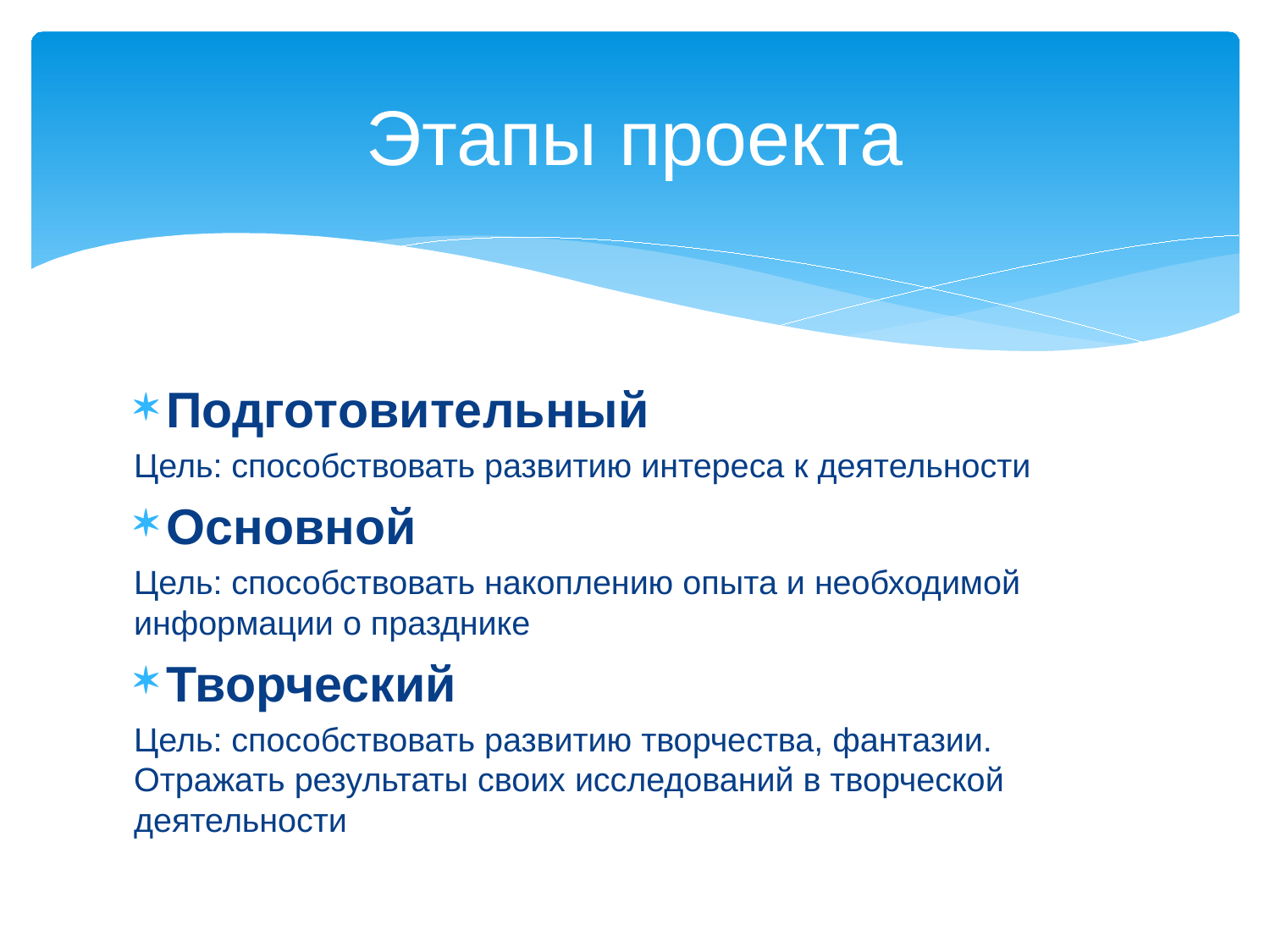

# Этапы проекта
Подготовительный
Цель: способствовать развитию интереса к деятельности
Основной
Цель: способствовать накоплению опыта и необходимой информации о празднике
Творческий
Цель: способствовать развитию творчества, фантазии. Отражать результаты своих исследований в творческой деятельности